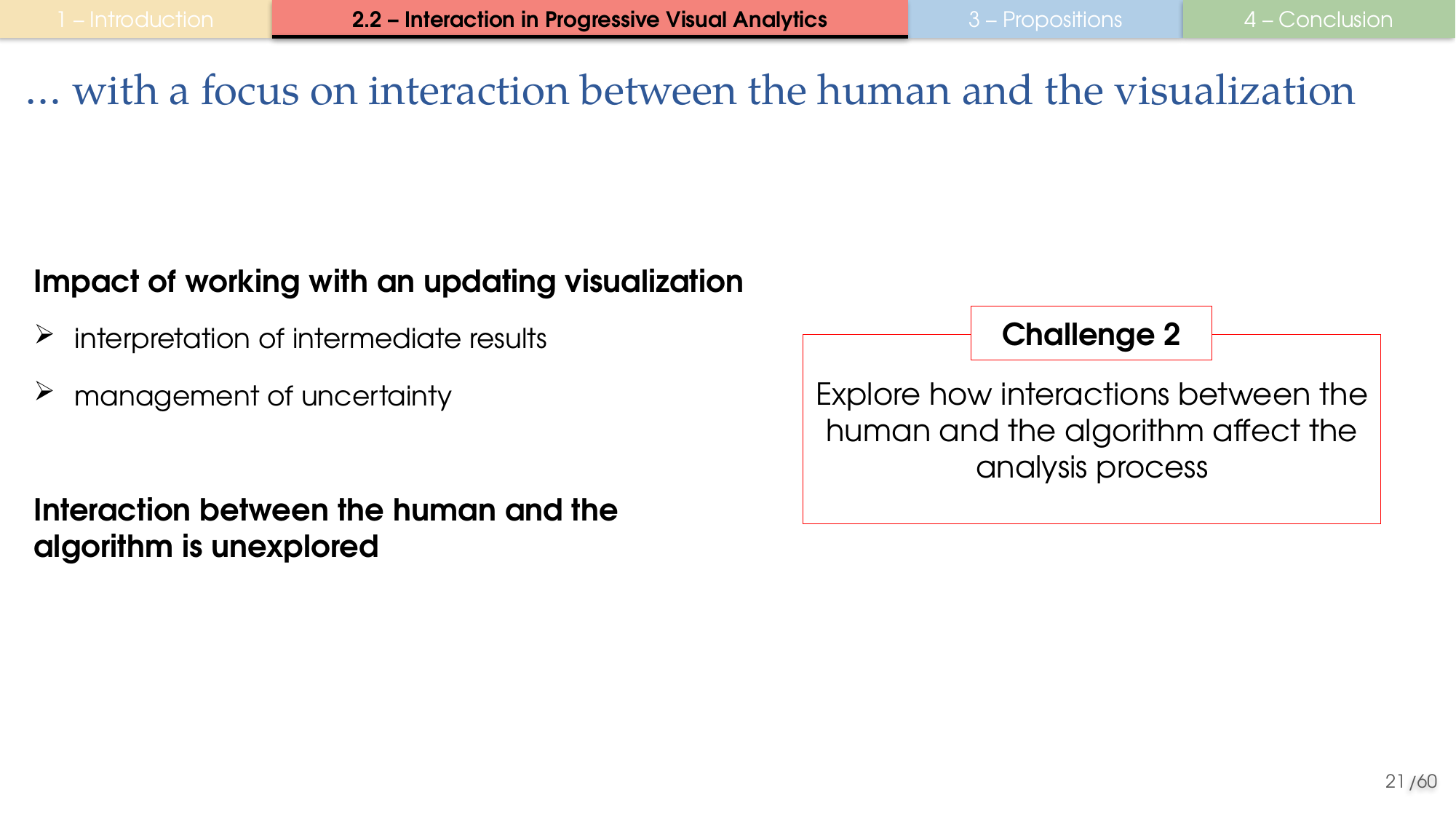

1 – Introduction
2.2 – Interaction in Progressive Visual Analytics
3 – Propositions
4 – Conclusion
# … with a focus on interaction between the human and the visualization
Impact of working with an updating visualization
Challenge 2
interpretation of intermediate results
Explore how interactions between the human and the algorithm affect the analysis process
management of uncertainty
Interaction between the human and the algorithm is unexplored
21